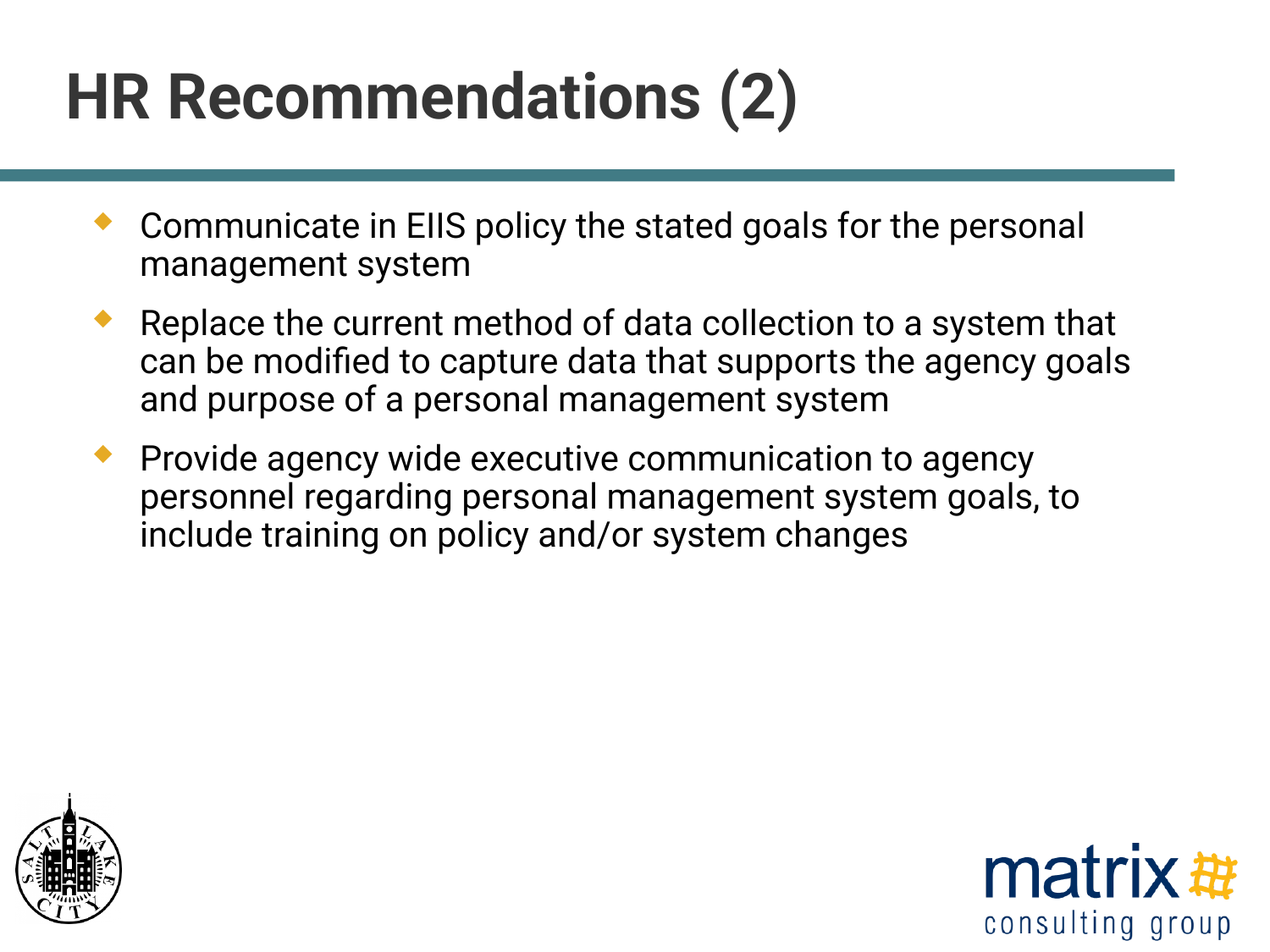

# HR Recommendations (2)
Communicate in EIIS policy the stated goals for the personal management system
Replace the current method of data collection to a system that can be modified to capture data that supports the agency goals and purpose of a personal management system
Provide agency wide executive communication to agency personnel regarding personal management system goals, to include training on policy and/or system changes